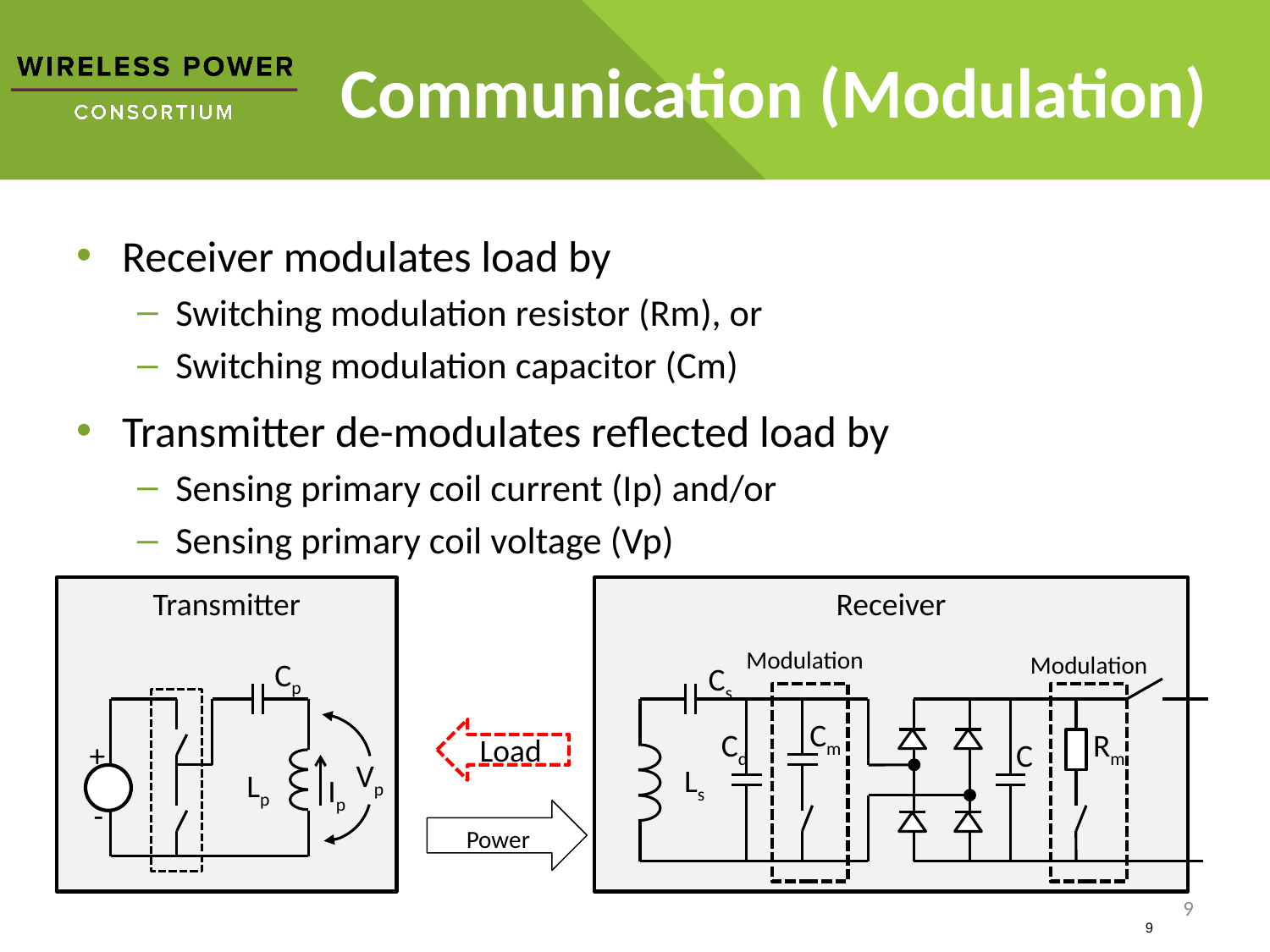

# Communication (Modulation)
Receiver modulates load by
Switching modulation resistor (Rm), or
Switching modulation capacitor (Cm)
Transmitter de-modulates reflected load by
Sensing primary coil current (Ip) and/or
Sensing primary coil voltage (Vp)

Transmitter
Receiver
Modulation

Cm
Modulation

Rm

Cp

Lp
Cs

+

-

Vp
Load
Cd

C

Ip
Ls

Power

9
9